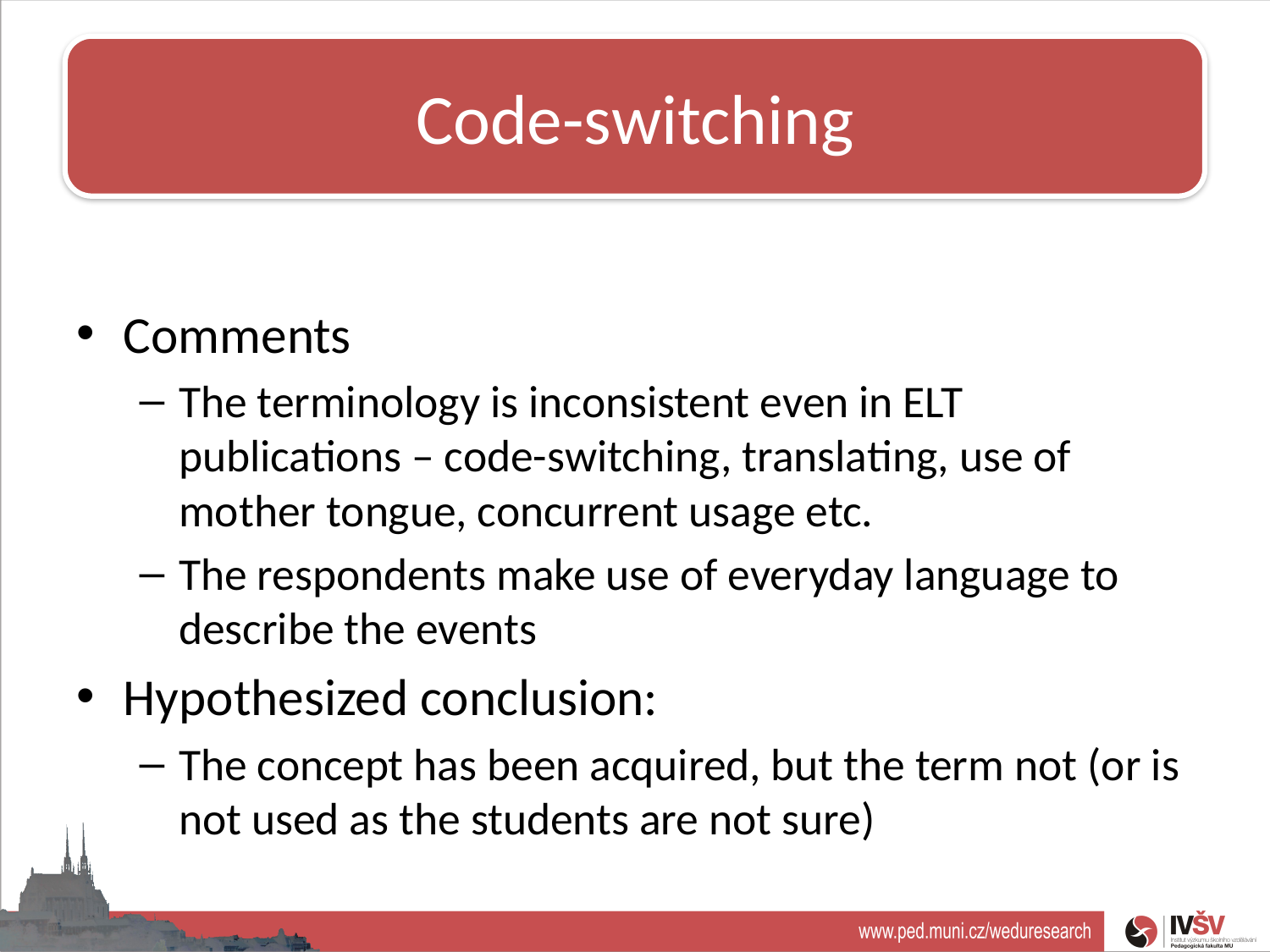

Code-switching
# Teacher professionalism

Comments
The terminology is inconsistent even in ELT publications – code-switching, translating, use of mother tongue, concurrent usage etc.
The respondents make use of everyday language to describe the events
Hypothesized conclusion:
The concept has been acquired, but the term not (or is not used as the students are not sure)